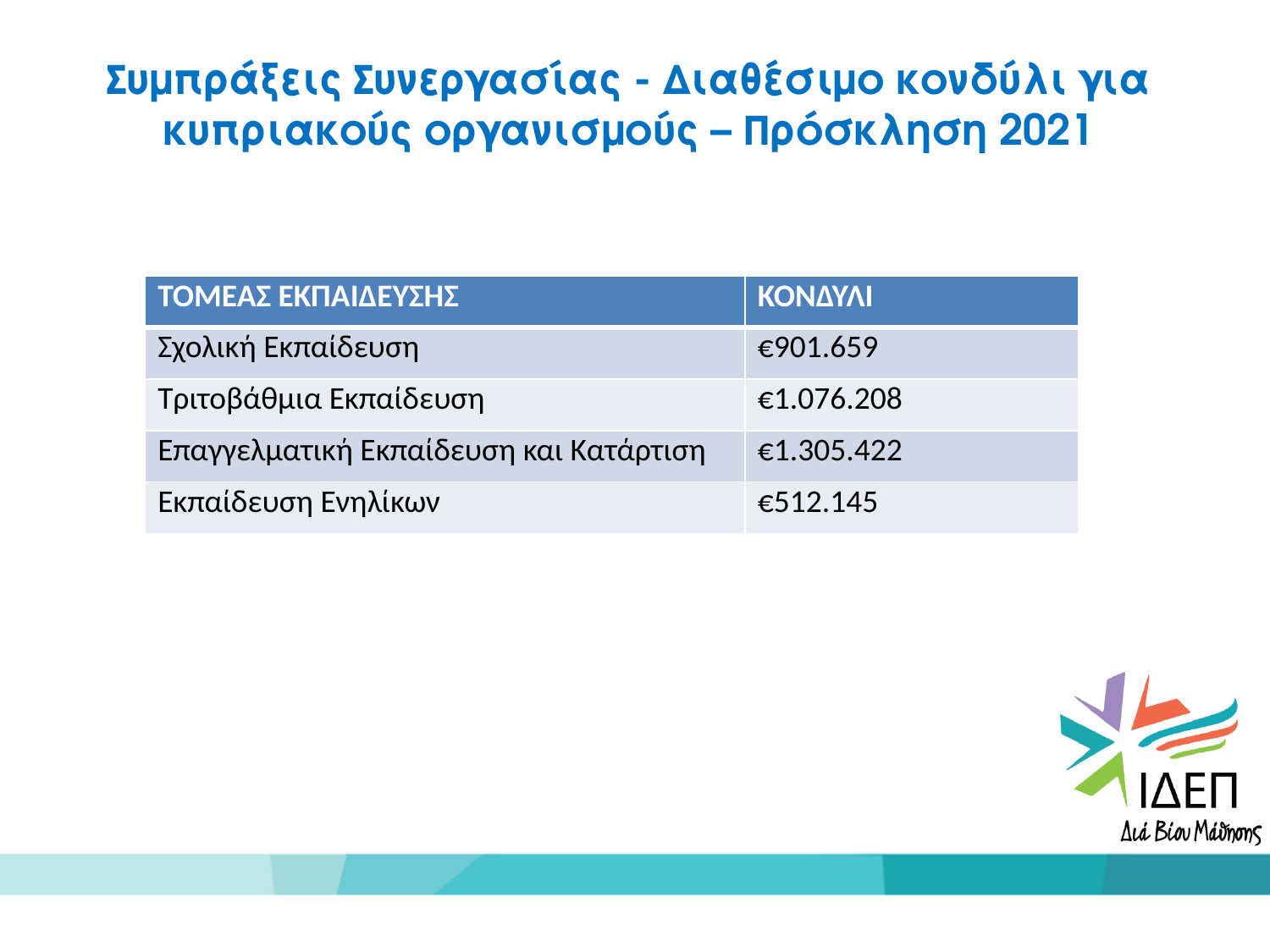

Συμπράξεις Συνεργασίας - Διαθέσιμο κονδύλι για κυπριακούς οργανισμούς – Πρόσκληση 2021
| ΤΟΜΕΑΣ ΕΚΠΑΙΔΕΥΣΗΣ | ΚΟΝΔΥΛΙ |
| --- | --- |
| Σχολική Εκπαίδευση | €901.659 |
| Τριτοβάθμια Εκπαίδευση | €1.076.208 |
| Επαγγελματική Εκπαίδευση και Κατάρτιση | €1.305.422 |
| Εκπαίδευση Ενηλίκων | €512.145 |